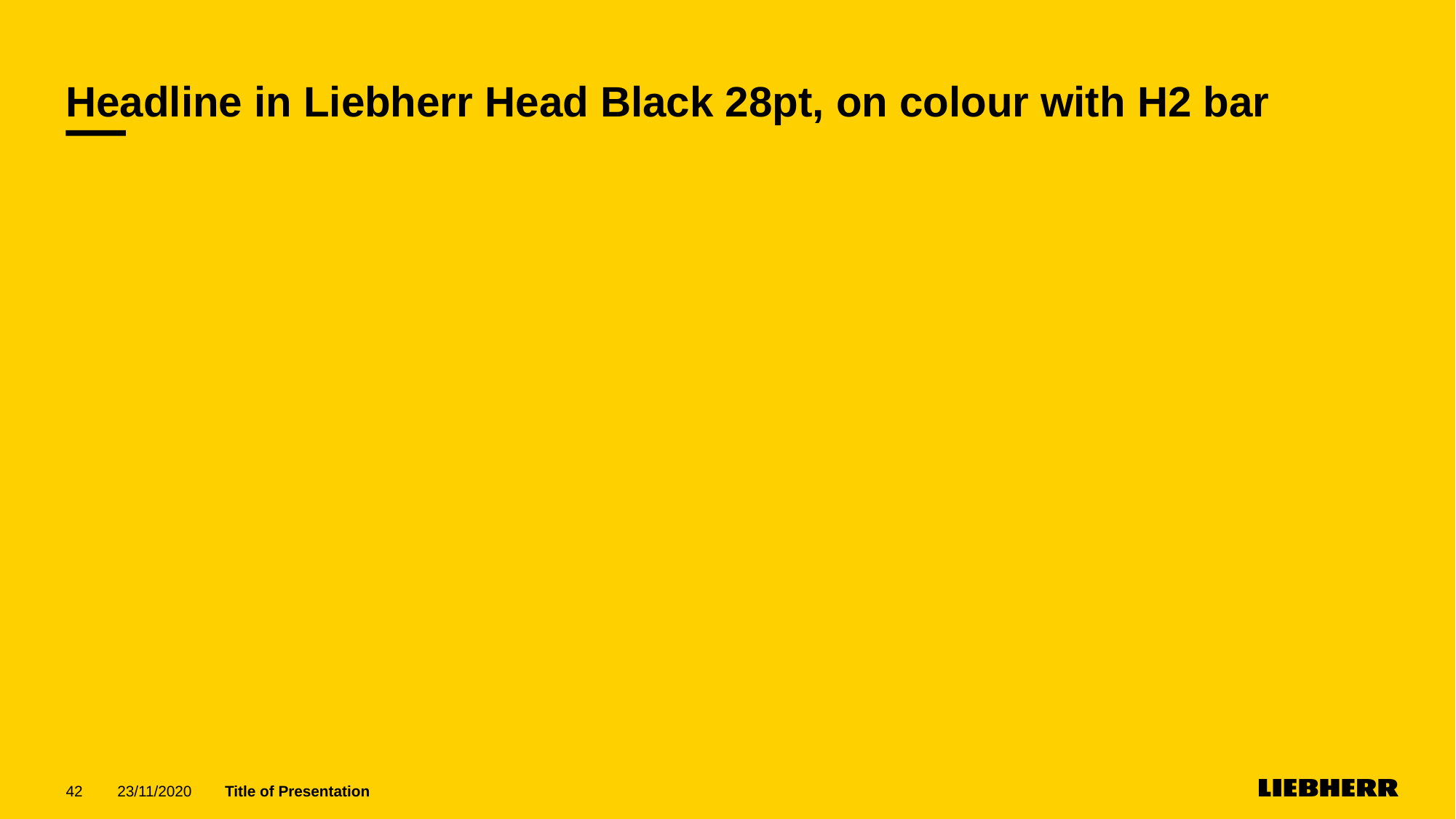

# Headline in Liebherr Head Black 28pt, on colour with H2 bar
42
23/11/2020
Title of Presentation